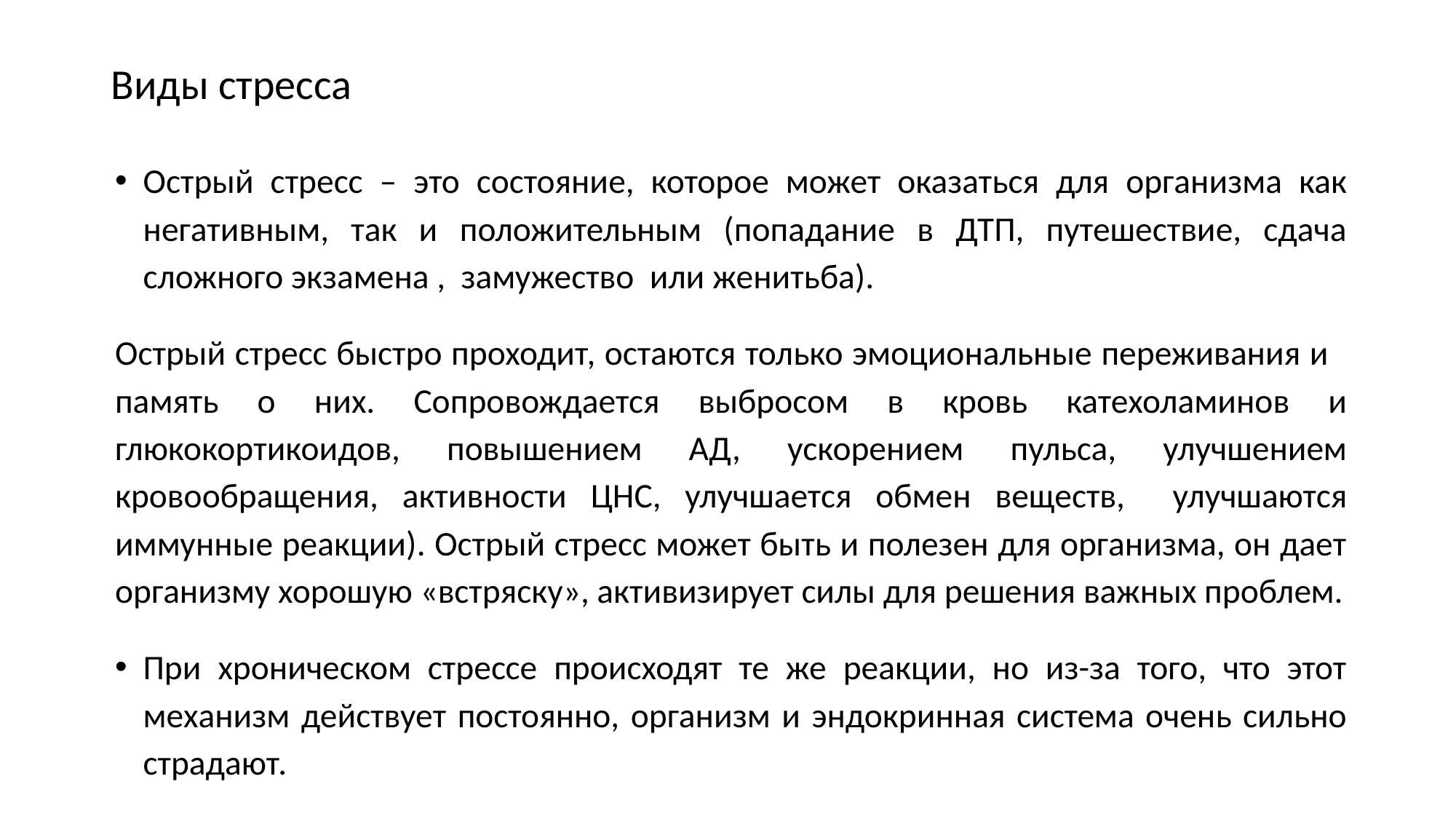

# Виды стресса
Острый стресс – это состояние, которое может оказаться для организма как негативным, так и положительным (попадание в ДТП, путешествие, сдача сложного экзамена ,  замужество  или женитьба).
Острый стресс быстро проходит, остаются только эмоциональные переживания и   память о них. Сопровождается выбросом в кровь катехоламинов и глюкокортикоидов, повышением АД, ускорением пульса, улучшением кровообращения, активности ЦНС, улучшается обмен веществ,  улучшаются иммунные реакции). Острый стресс может быть и полезен для организма, он дает организму хорошую «встряску», активизирует силы для решения важных проблем.
При хроническом стрессе происходят те же реакции, но из-за того, что этот механизм действует постоянно, организм и эндокринная система очень сильно страдают.